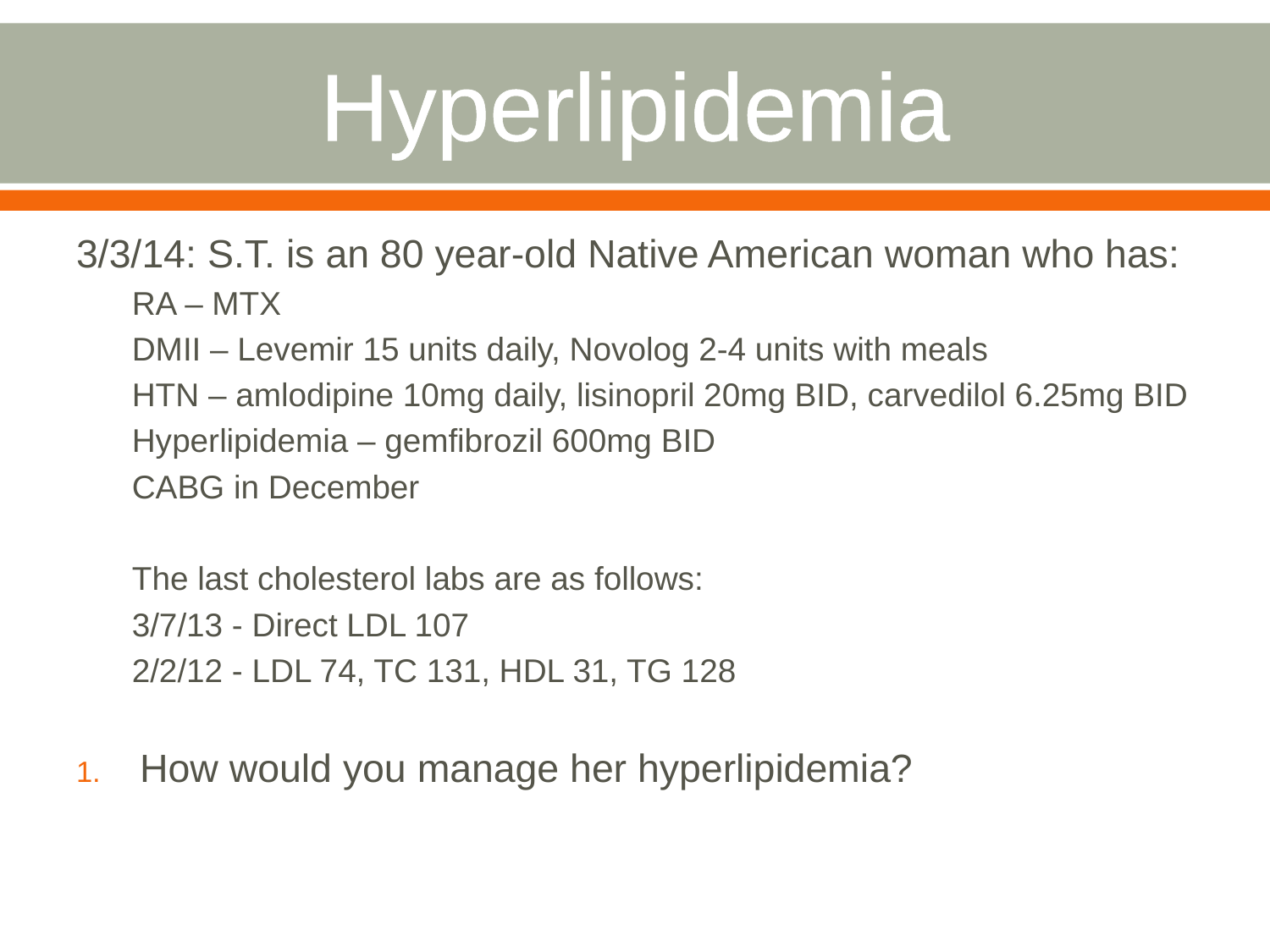

# Hyperlipidemia
3/3/14: S.T. is an 80 year-old Native American woman who has:
RA – MTX
DMII – Levemir 15 units daily, Novolog 2-4 units with meals
HTN – amlodipine 10mg daily, lisinopril 20mg BID, carvedilol 6.25mg BID
Hyperlipidemia – gemfibrozil 600mg BID
CABG in December

The last cholesterol labs are as follows:
	3/7/13 - Direct LDL 107
	2/2/12 - LDL 74, TC 131, HDL 31, TG 128

How would you manage her hyperlipidemia?